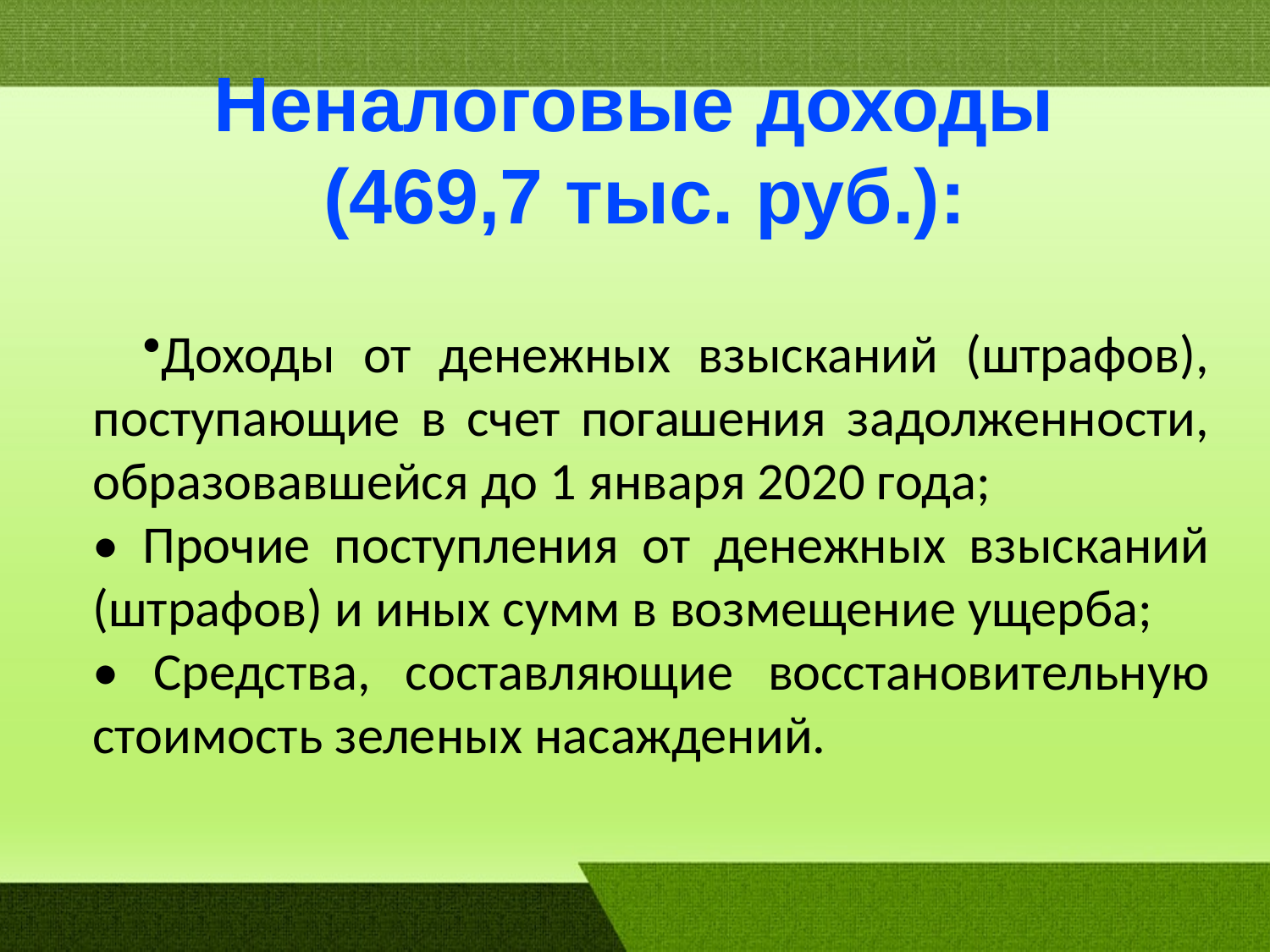

Неналоговые доходы
(469,7 тыс. руб.):
# Доходы от денежных взысканий (штрафов), поступающие в счет погашения задолженности, образовавшейся до 1 января 2020 года;
• Прочие поступления от денежных взысканий (штрафов) и иных сумм в возмещение ущерба;
• Средства, составляющие восстановительную стоимость зеленых насаждений.